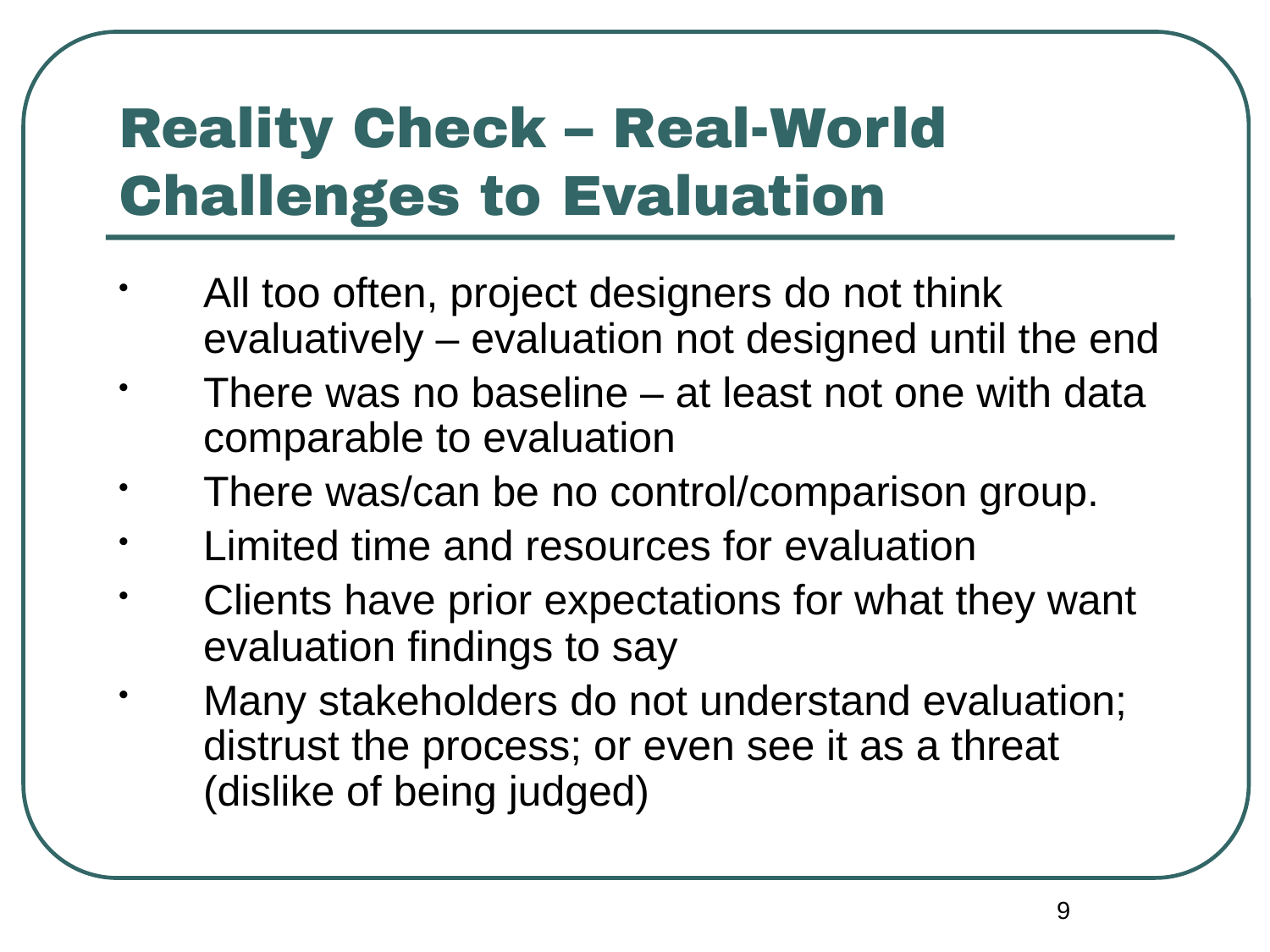

# Reality Check – Real-World Challenges to Evaluation
All too often, project designers do not think evaluatively – evaluation not designed until the end
There was no baseline – at least not one with data comparable to evaluation
There was/can be no control/comparison group.
Limited time and resources for evaluation
Clients have prior expectations for what they want evaluation findings to say
Many stakeholders do not understand evaluation; distrust the process; or even see it as a threat (dislike of being judged)
9